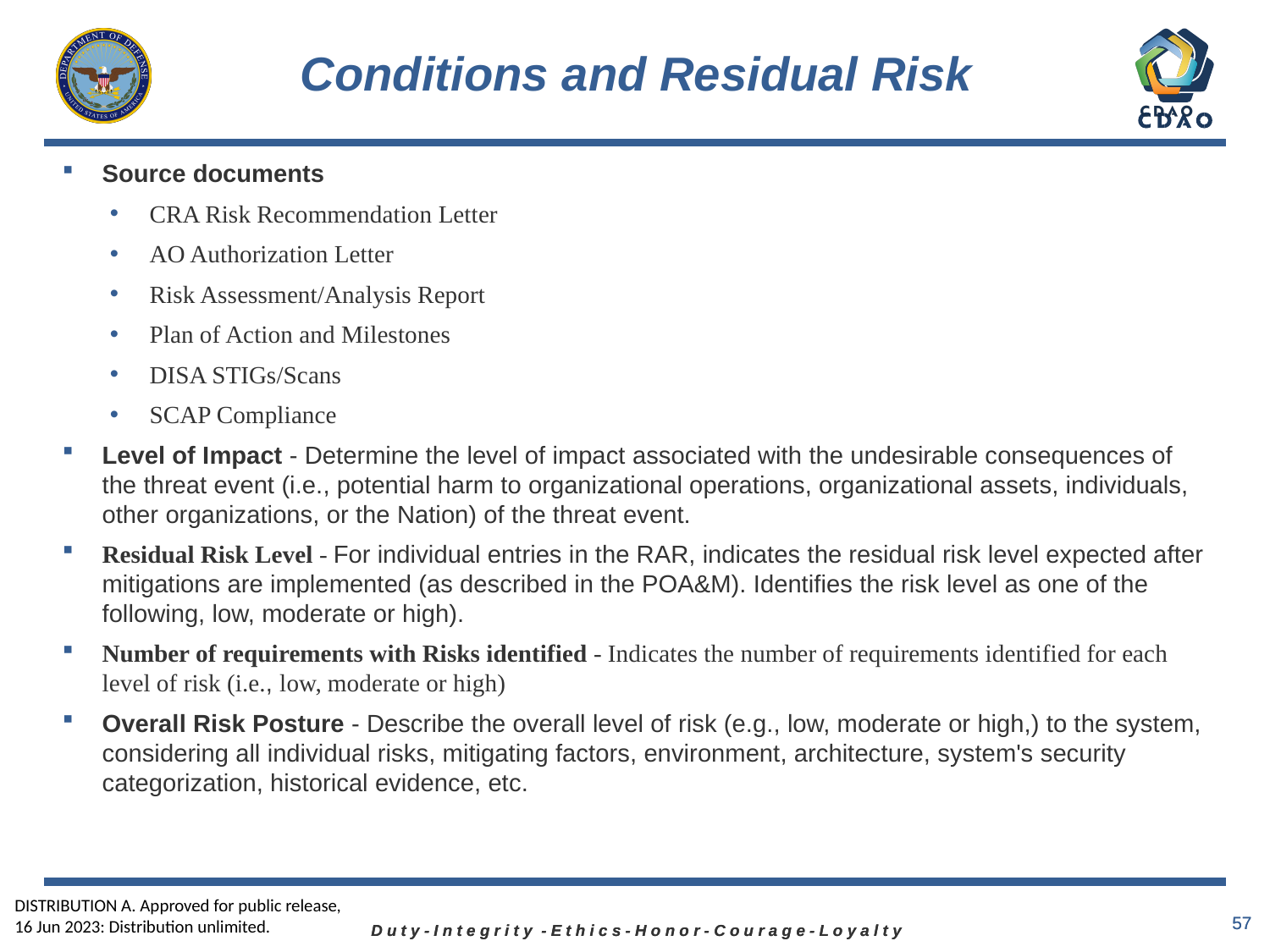

# Conditions and Residual Risk
Source documents
CRA Risk Recommendation Letter
AO Authorization Letter
Risk Assessment/Analysis Report
Plan of Action and Milestones
DISA STIGs/Scans
SCAP Compliance
Level of Impact - Determine the level of impact associated with the undesirable consequences of the threat event (i.e., potential harm to organizational operations, organizational assets, individuals, other organizations, or the Nation) of the threat event.
Residual Risk Level - For individual entries in the RAR, indicates the residual risk level expected after mitigations are implemented (as described in the POA&M). Identifies the risk level as one of the following, low, moderate or high).
Number of requirements with Risks identified - Indicates the number of requirements identified for each level of risk (i.e., low, moderate or high)
Overall Risk Posture - Describe the overall level of risk (e.g., low, moderate or high,) to the system, considering all individual risks, mitigating factors, environment, architecture, system's security categorization, historical evidence, etc.